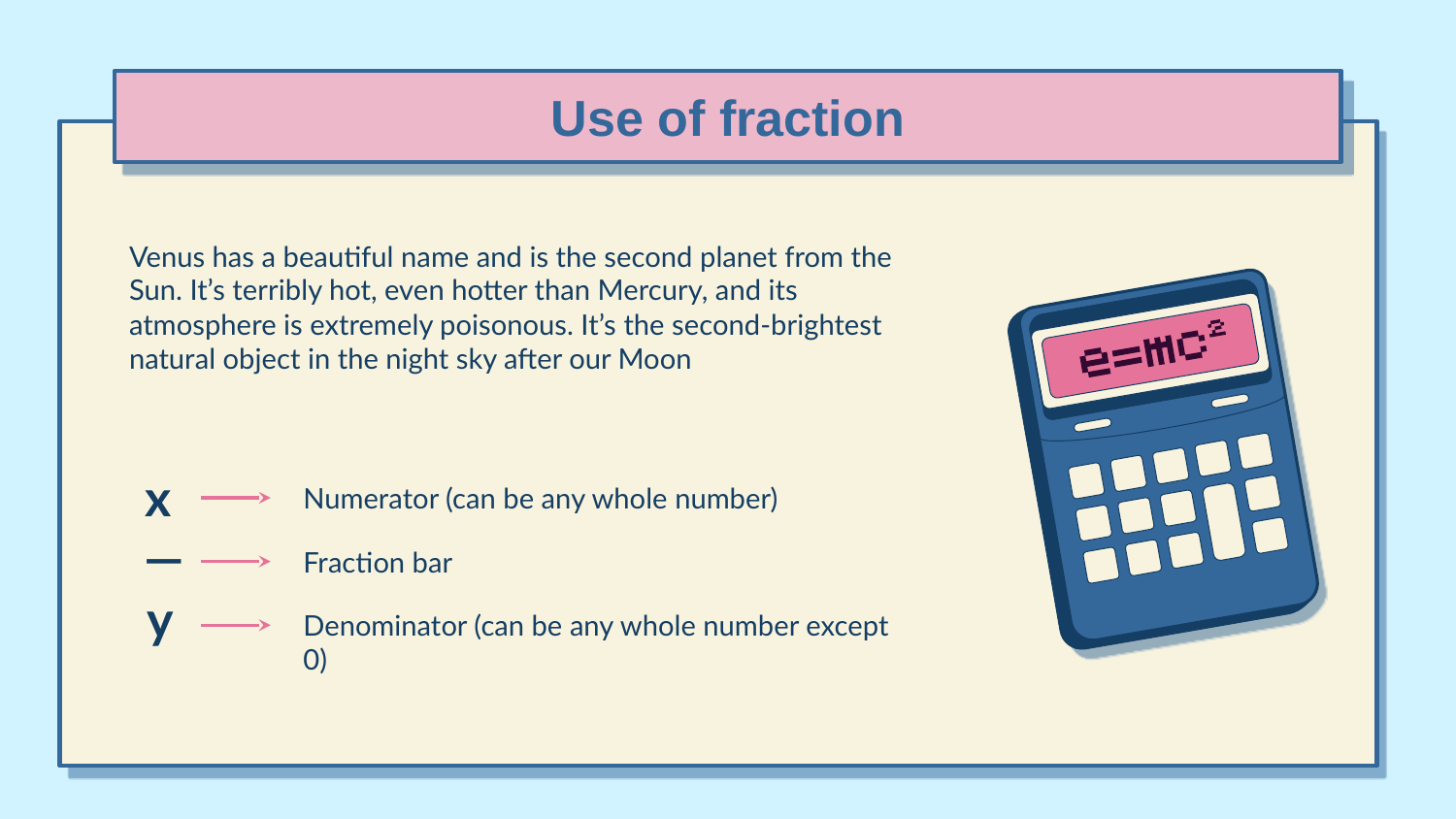

# Use of fraction
Venus has a beautiful name and is the second planet from the Sun. It’s terribly hot, even hotter than Mercury, and its atmosphere is extremely poisonous. It’s the second-brightest natural object in the night sky after our Moon

x
—
y

Numerator (can be any whole number)
Fraction bar
Denominator (can be any whole number except 0)